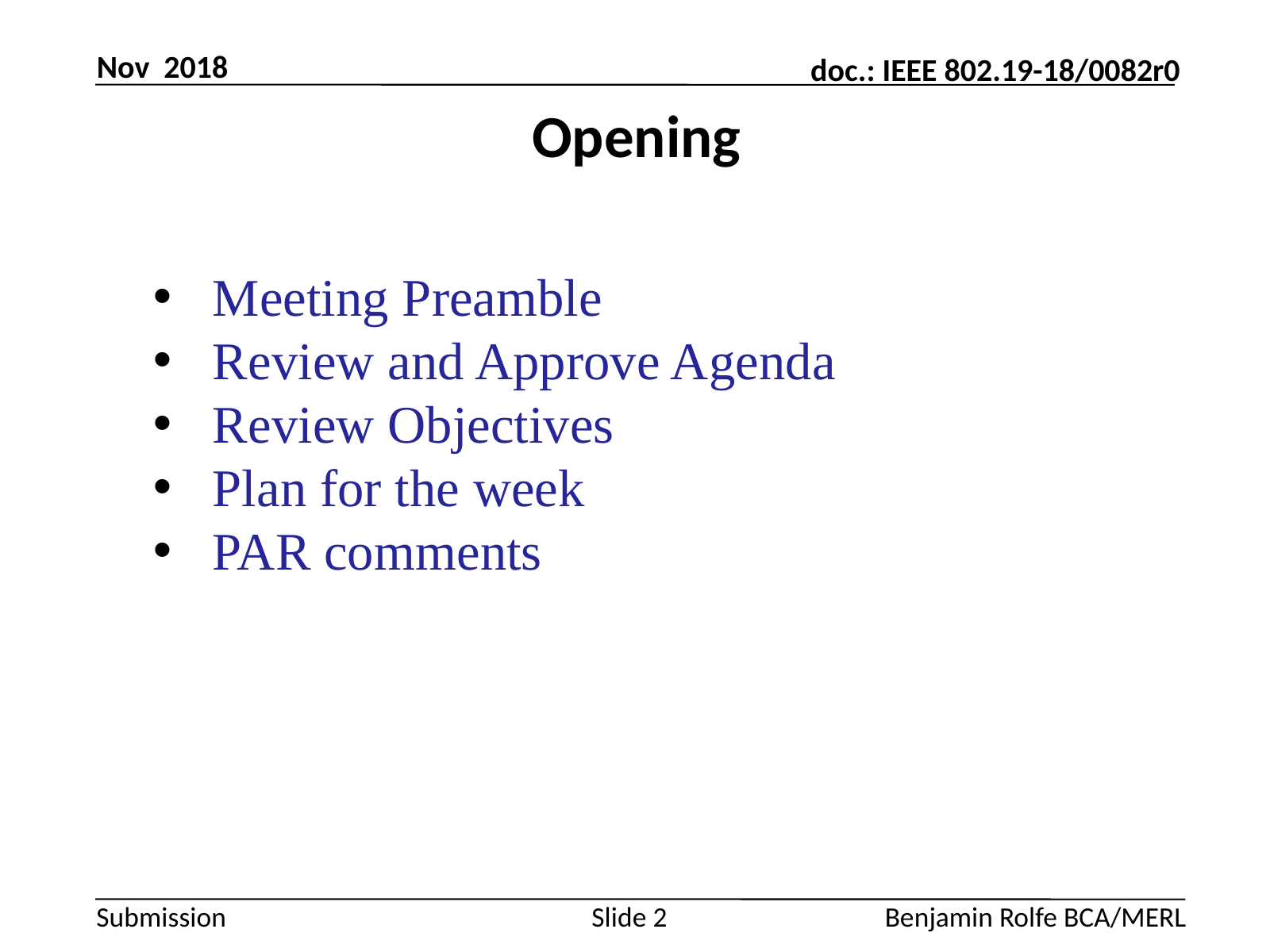

Nov  2018
# Opening
Meeting Preamble
Review and Approve Agenda
Review Objectives
Plan for the week
PAR comments
Slide 2
Benjamin Rolfe BCA/MERL